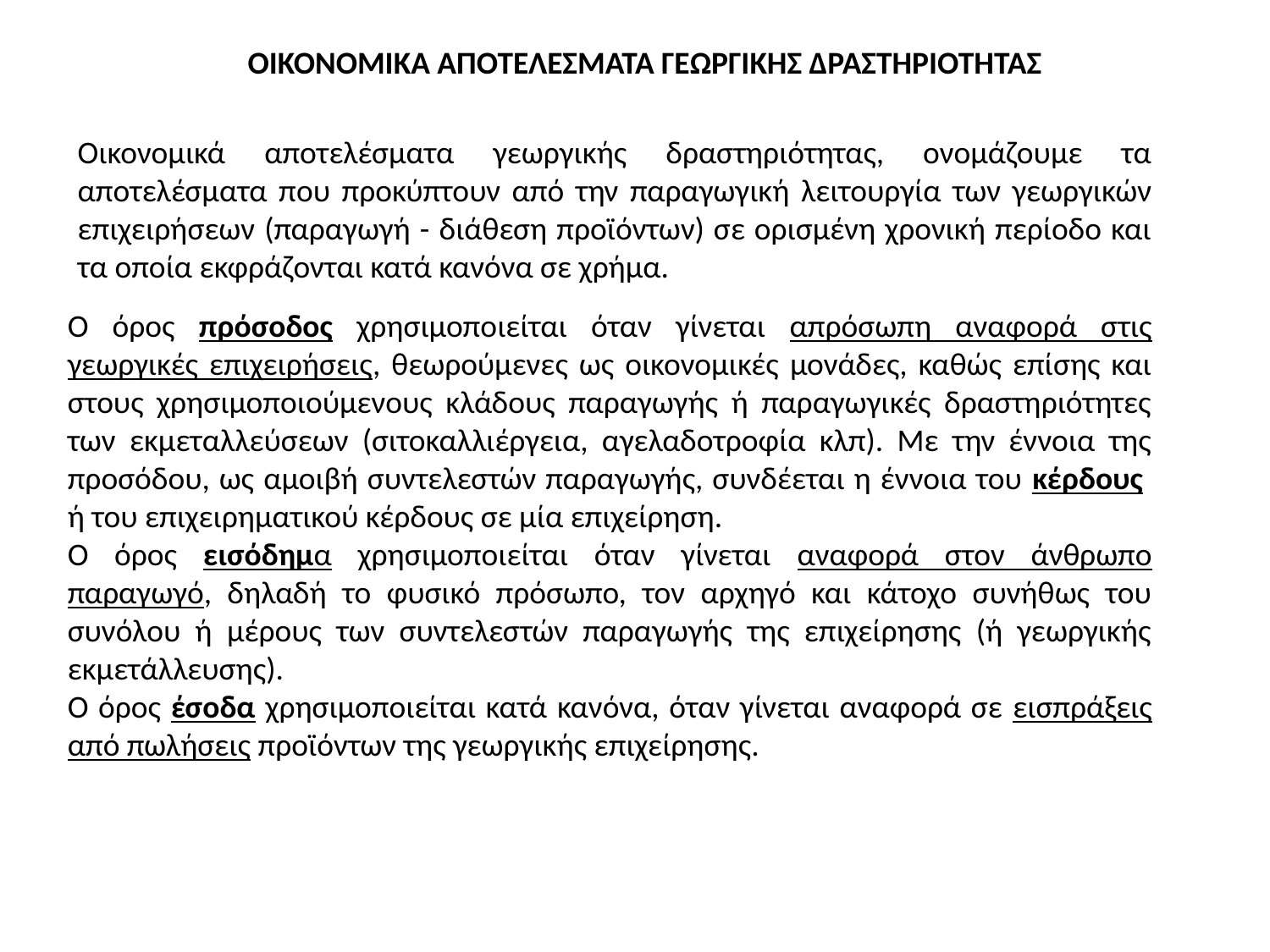

ΟΙΚΟΝΟΜΙΚΑ ΑΠΟΤΕΛΕΣΜΑΤΑ ΓΕΩΡΓΙΚΗΣ ΔΡΑΣΤΗΡΙΟΤΗΤΑΣ
Οικονομικά αποτελέσματα γεωργικής δραστηριότητας, ονομάζουμε τα αποτελέσματα που προκύπτουν από την παραγωγική λειτουργία των γεωργικών επιχειρήσεων (παραγωγή - διάθεση προϊόντων) σε ορισμένη χρονική περίοδο και τα οποία εκφράζονται κατά κανόνα σε χρήμα.
Ο όρος πρόσοδος χρησιμοποιείται όταν γίνεται απρόσωπη αναφορά στις γεωργικές επιχειρήσεις, θεωρούμενες ως οικονομικές μονάδες, καθώς επίσης και στους χρησιμοποιούμενους κλάδους παραγωγής ή παραγωγικές δραστηριότητες των εκμεταλλεύσεων (σιτοκαλλιέργεια, αγελαδοτροφία κλπ). Με την έννοια της προσόδου, ως αμοιβή συντελεστών παραγωγής, συνδέεται η έννοια του κέρδους  ή του επιχειρηματικού κέρδους σε μία επιχείρηση.
Ο όρος εισόδημα χρησιμοποιείται όταν γίνεται αναφορά στον άνθρωπο παραγωγό, δηλαδή το φυσικό πρόσωπο, τον αρχηγό και κάτοχο συνήθως του συνόλου ή μέρους των συντελεστών παραγωγής της επιχείρησης (ή γεωργικής εκμετάλλευσης).
Ο όρος έσοδα χρησιμοποιείται κατά κανόνα, όταν γίνεται αναφορά σε εισπράξεις από πωλήσεις προϊόντων της γεωργικής επιχείρησης.